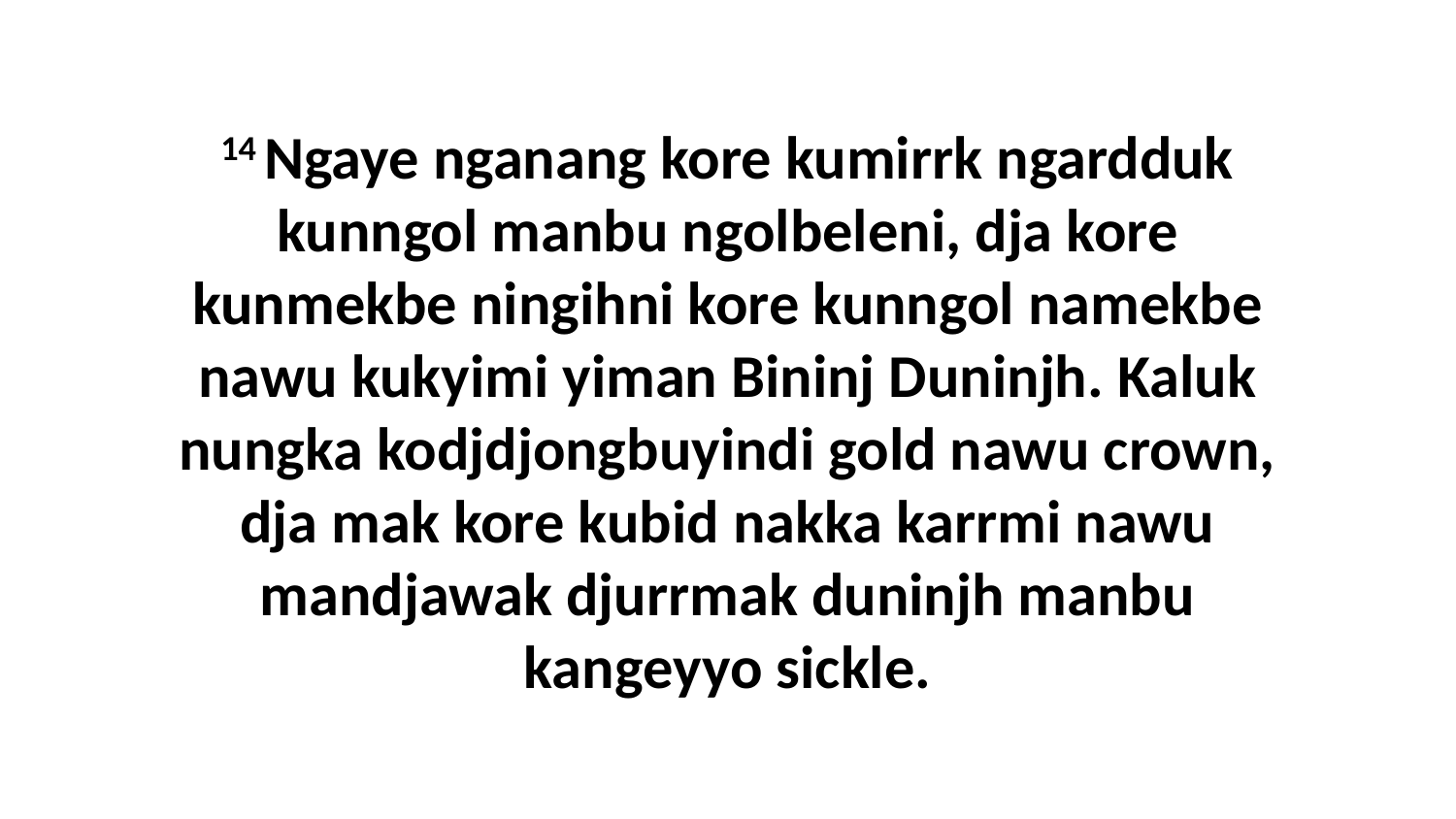

14 Ngaye nganang kore kumirrk ngardduk kunngol manbu ngolbeleni, dja kore kunmekbe ningihni kore kunngol namekbe nawu kukyimi yiman Bininj Duninjh. Kaluk nungka kodjdjongbuyindi gold nawu crown, dja mak kore kubid nakka karrmi nawu mandjawak djurrmak duninjh manbu kangeyyo sickle.